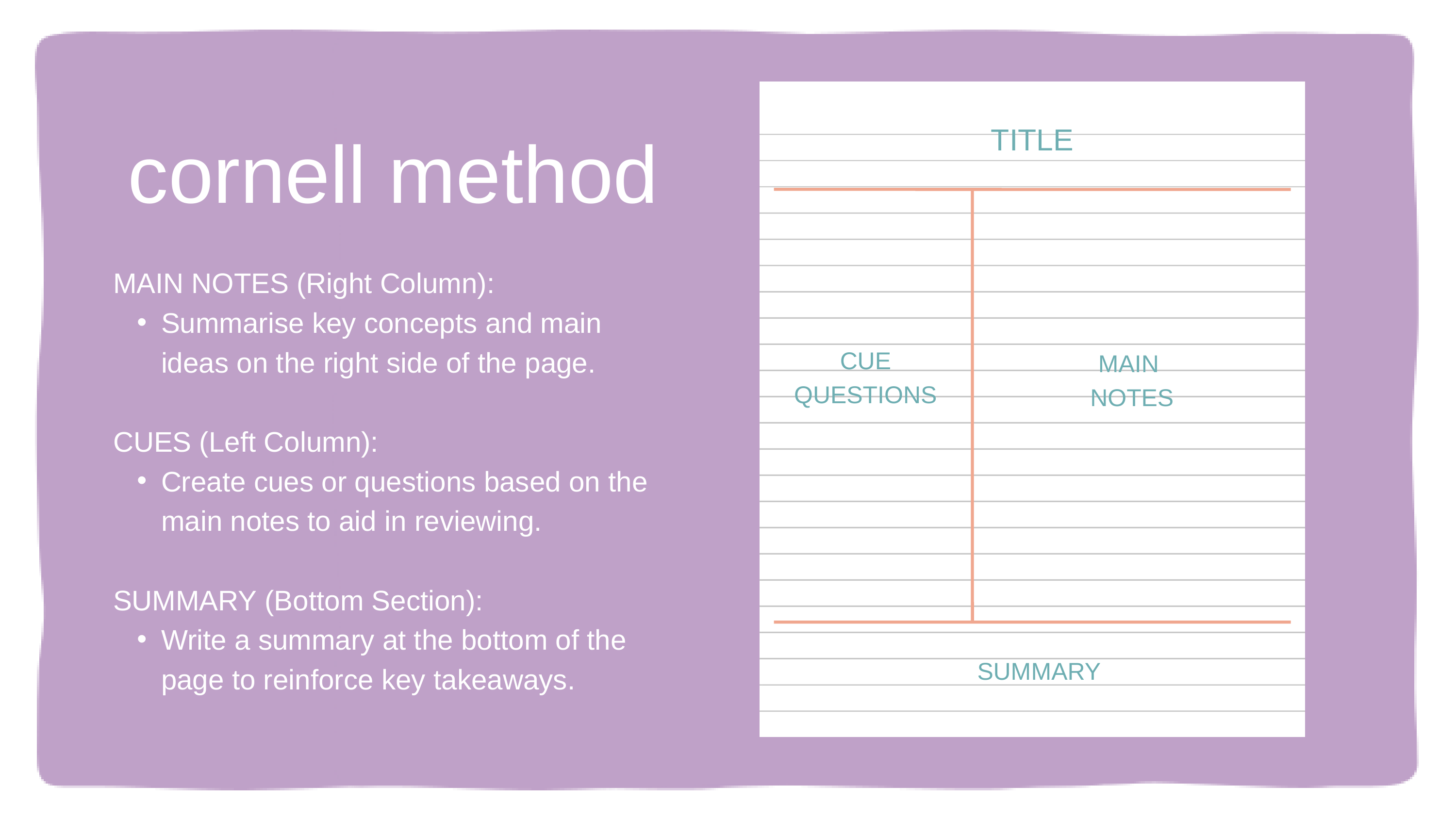

cornell method
TITLE

MAIN NOTES (Right Column):
Summarise key concepts and main ideas on the right side of the page.

CUES (Left Column):
Create cues or questions based on the main notes to aid in reviewing.

SUMMARY (Bottom Section):
Write a summary at the bottom of the page to reinforce key takeaways.
CUE QUESTIONS
MAIN
NOTES

SUMMARY